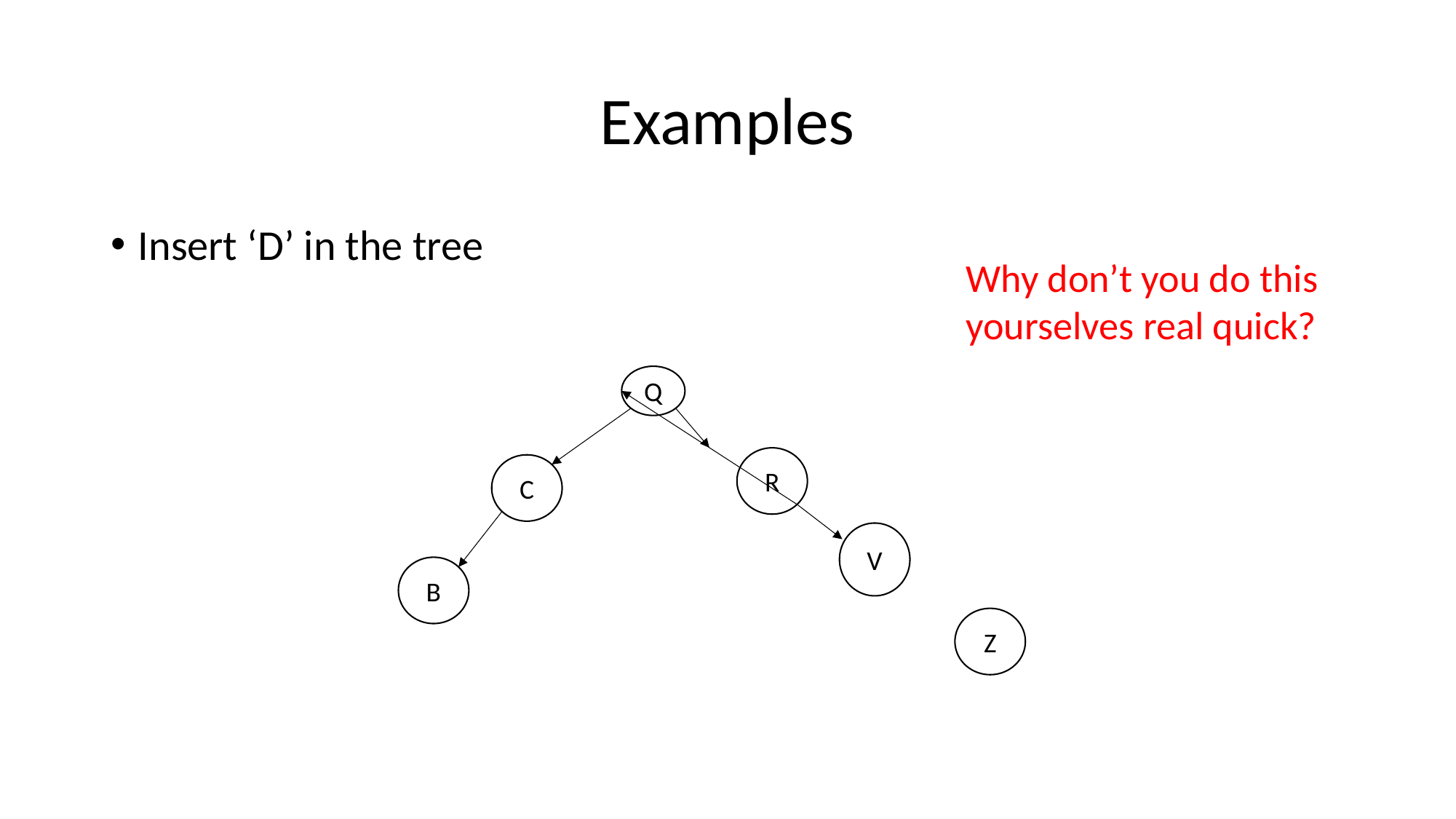

# Examples
Insert ‘D’ in the tree
Why don’t you do this yourselves real quick?
Q
R
C
V
B
Z